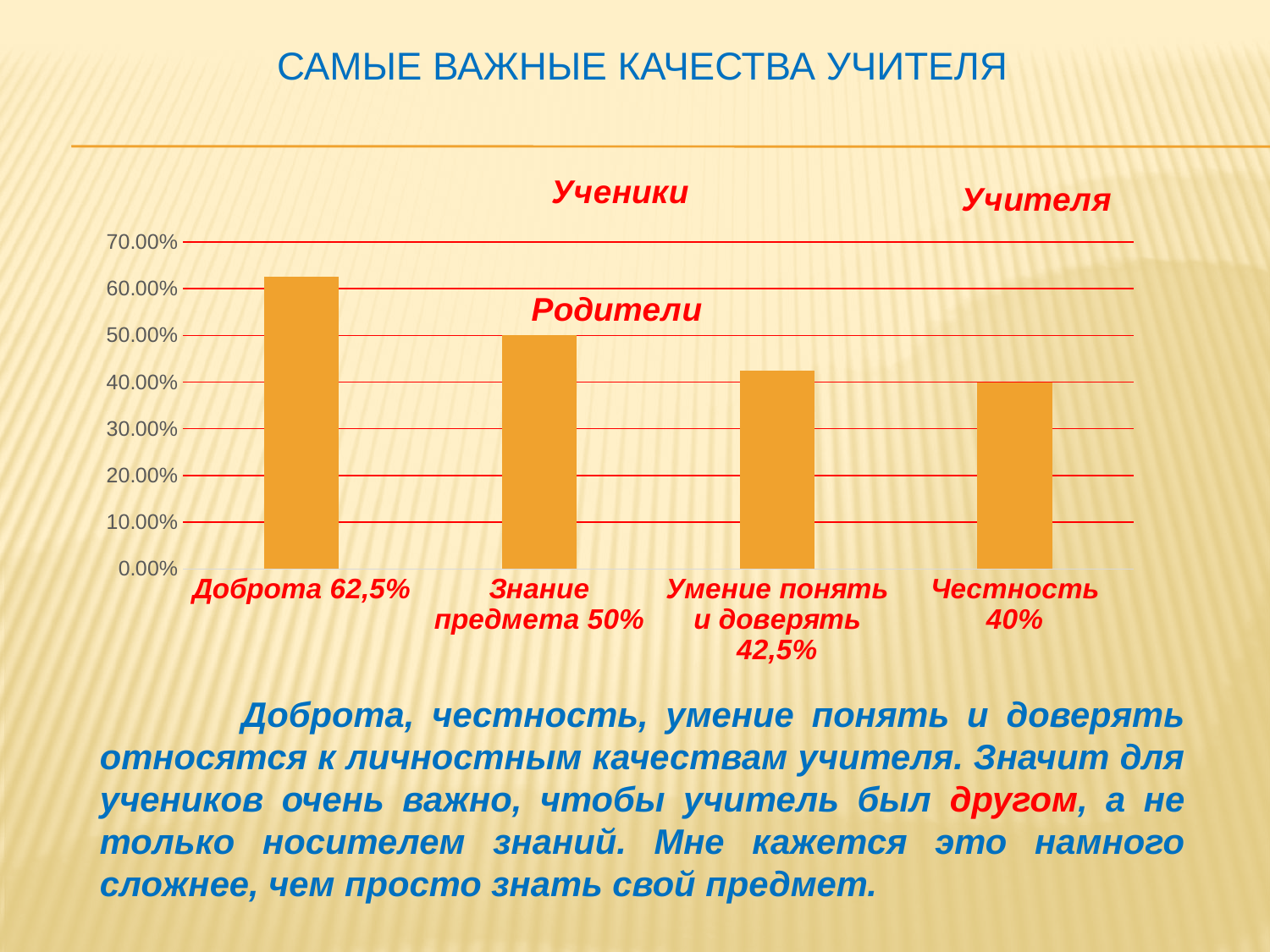

# Самые важные качества учителя

### Chart: Ученики

| Category | Столбец1 |
|---|---|
| Доброта 62,5% | 0.625 |
| Знание предмета 50% | 0.5 |
| Умение понять и доверять 42,5% | 0.425 |
| Честность 40% | 0.4 |

[unsupported chart]

[unsupported chart]

[unsupported chart]

        Доброта, честность, умение понять и доверять относятся к личностным качествам учителя. Значит для учеников очень важно, чтобы учитель был другом, а не только носителем знаний. Мне кажется это намного сложнее, чем просто знать свой предмет.